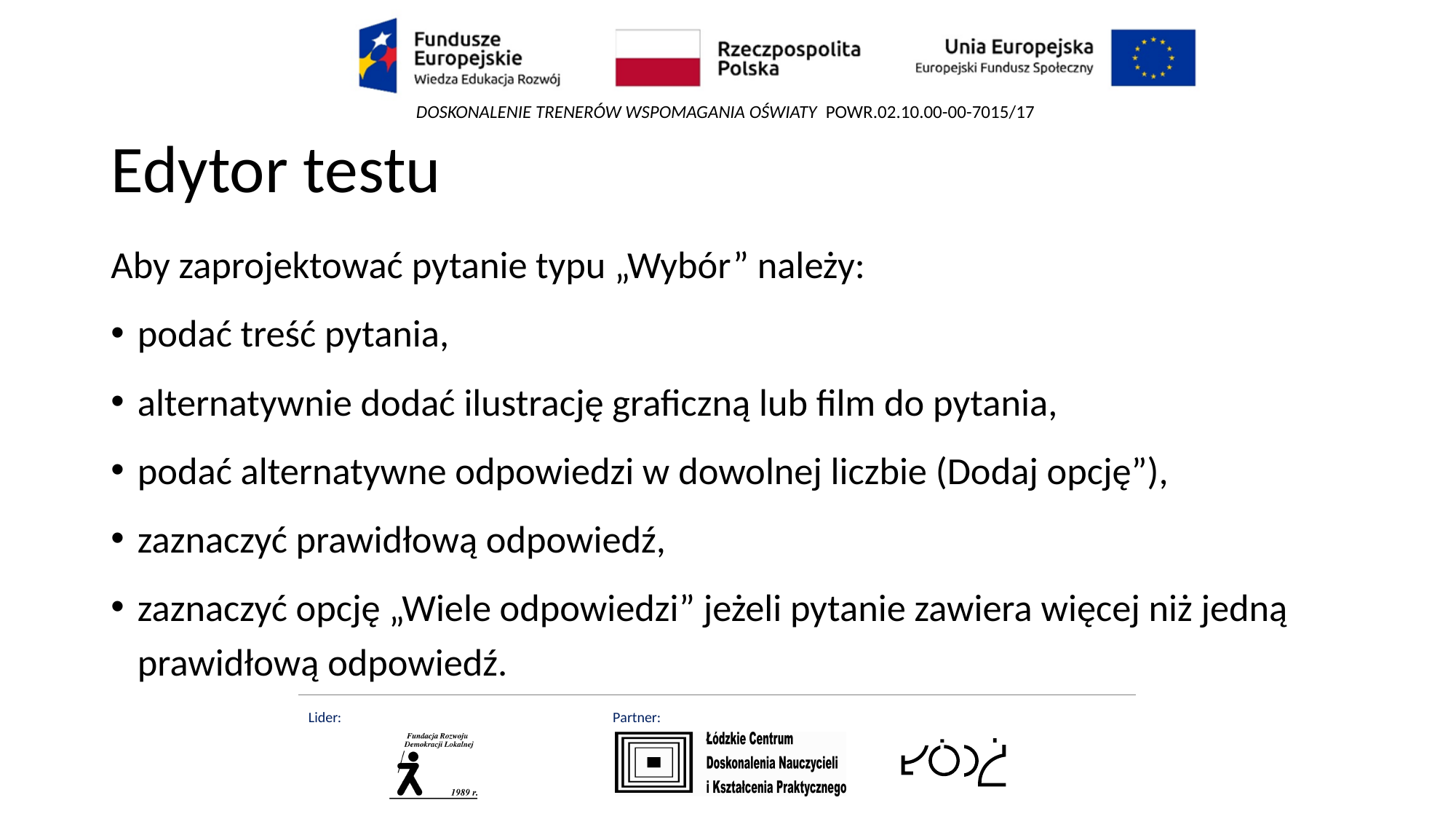

# Edytor testu
Aby zaprojektować pytanie typu „Wybór” należy:
podać treść pytania,
alternatywnie dodać ilustrację graficzną lub film do pytania,
podać alternatywne odpowiedzi w dowolnej liczbie (Dodaj opcję”),
zaznaczyć prawidłową odpowiedź,
zaznaczyć opcję „Wiele odpowiedzi” jeżeli pytanie zawiera więcej niż jedną prawidłową odpowiedź.